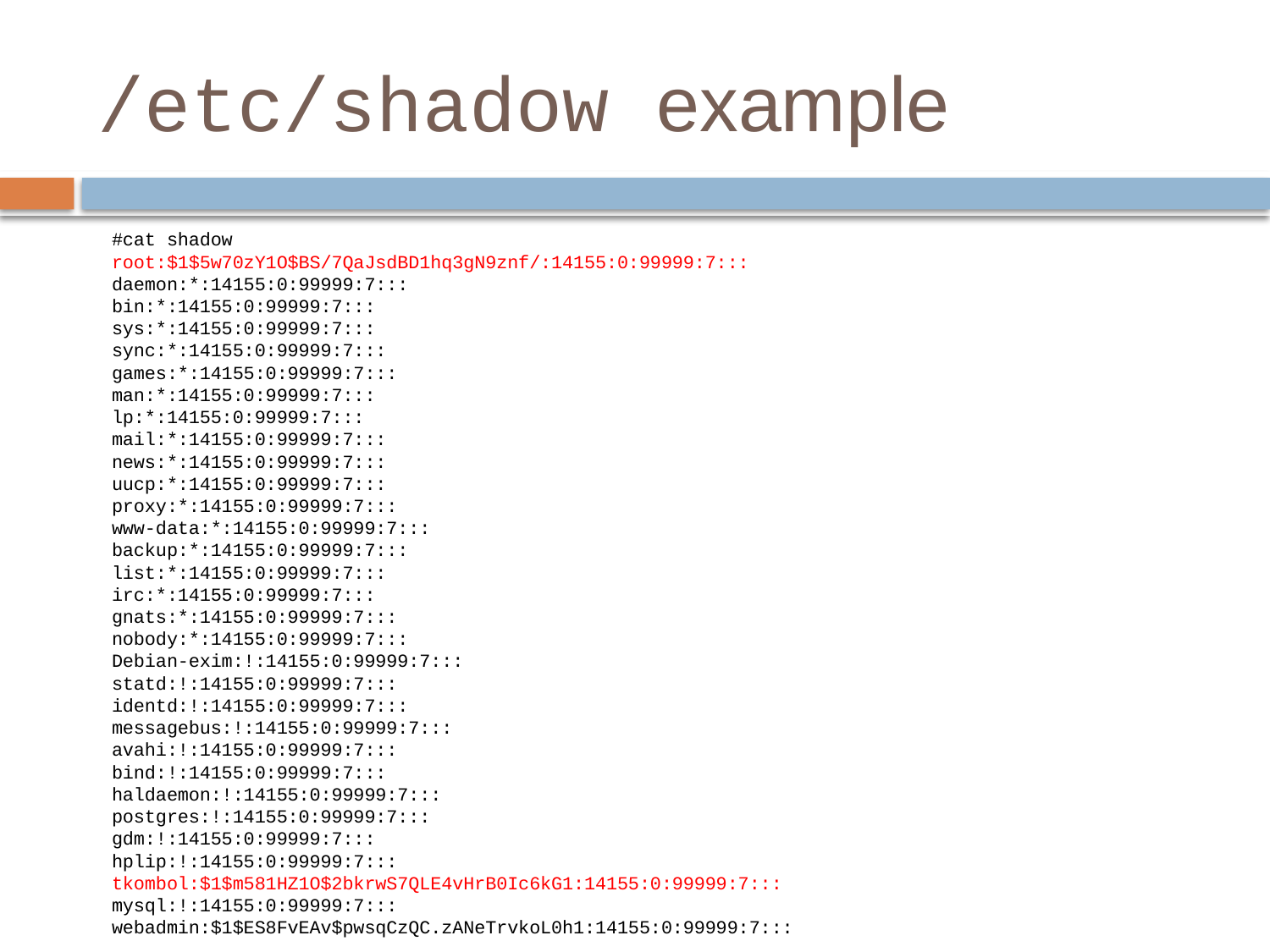

# /etc/shadow example
#cat shadow
root:$1$5w70zY1O$BS/7QaJsdBD1hq3gN9znf/:14155:0:99999:7:::
daemon:*:14155:0:99999:7:::
bin:*:14155:0:99999:7:::
sys:*:14155:0:99999:7:::
sync:*:14155:0:99999:7:::
games:*:14155:0:99999:7:::
man:*:14155:0:99999:7:::
lp:*:14155:0:99999:7:::
mail:*:14155:0:99999:7:::
news:*:14155:0:99999:7:::
uucp:*:14155:0:99999:7:::
proxy:*:14155:0:99999:7:::
www-data:*:14155:0:99999:7:::
backup:*:14155:0:99999:7:::
list:*:14155:0:99999:7:::
irc:*:14155:0:99999:7:::
gnats:*:14155:0:99999:7:::
nobody:*:14155:0:99999:7:::
Debian-exim:!:14155:0:99999:7:::
statd:!:14155:0:99999:7:::
identd:!:14155:0:99999:7:::
messagebus:!:14155:0:99999:7:::
avahi:!:14155:0:99999:7:::
bind:!:14155:0:99999:7:::
haldaemon:!:14155:0:99999:7:::
postgres:!:14155:0:99999:7:::
gdm:!:14155:0:99999:7:::
hplip:!:14155:0:99999:7:::
tkombol:$1$m581HZ1O$2bkrwS7QLE4vHrB0Ic6kG1:14155:0:99999:7:::
mysql:!:14155:0:99999:7:::
webadmin:$1$ES8FvEAv$pwsqCzQC.zANeTrvkoL0h1:14155:0:99999:7:::